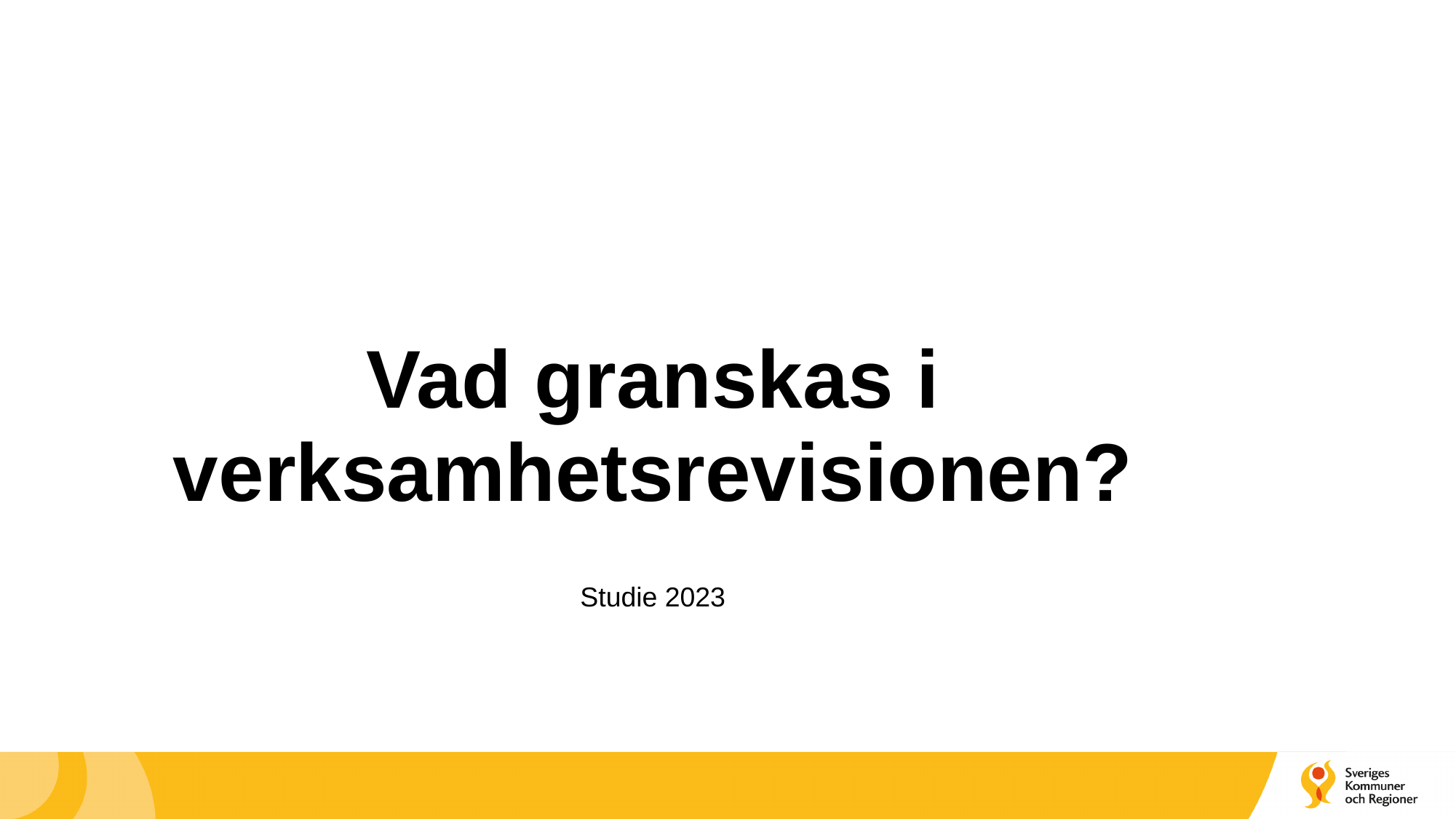

# Vad granskas i verksamhetsrevisionen?
Studie 2023